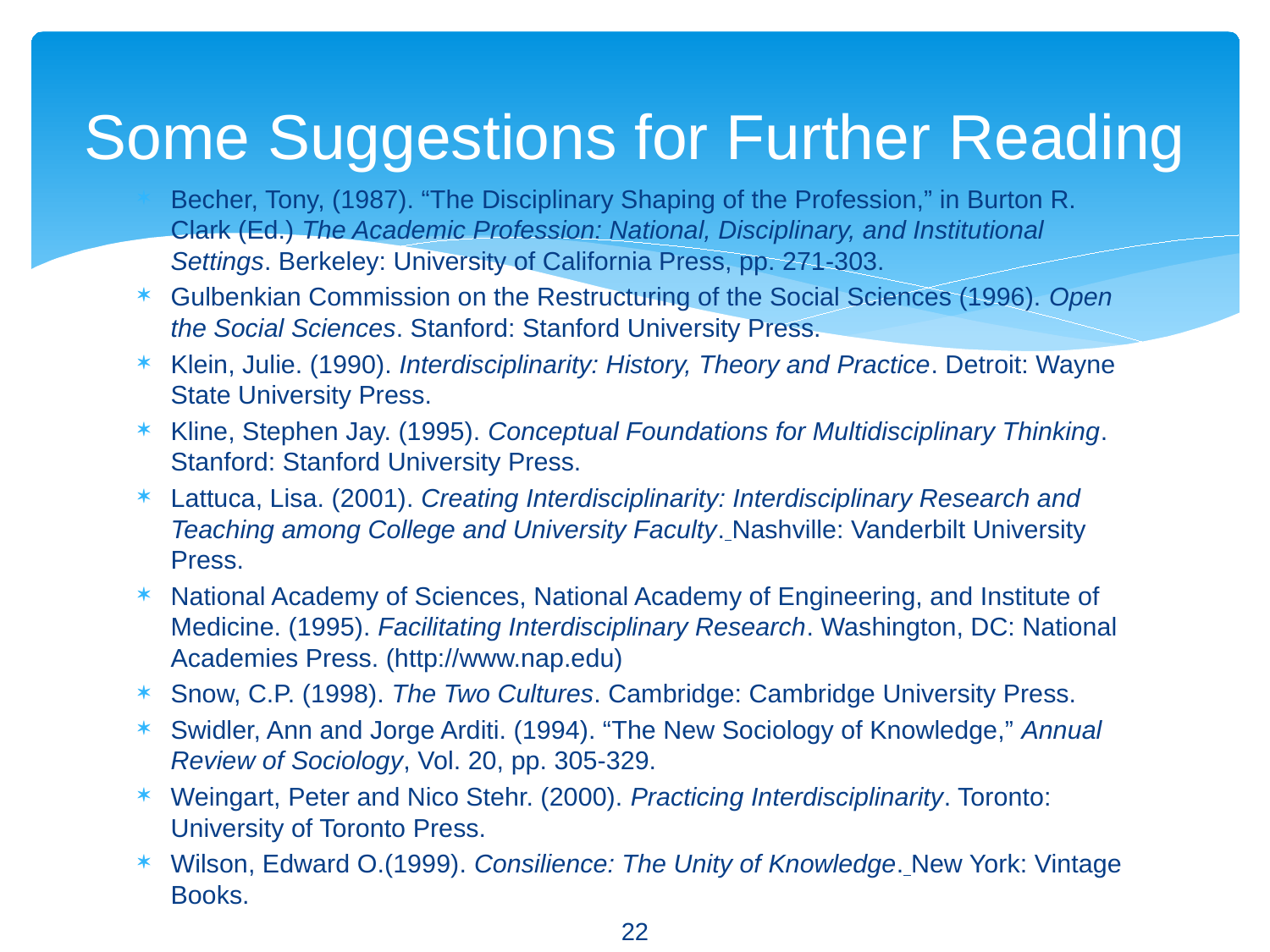

# Some Suggestions for Further Reading
Becher, Tony, (1987). “The Disciplinary Shaping of the Profession,” in Burton R. Clark (Ed.) The Academic Profession: National, Disciplinary, and Institutional Settings. Berkeley: University of California Press, pp. 271-303.
Gulbenkian Commission on the Restructuring of the Social Sciences (1996). Open the Social Sciences. Stanford: Stanford University Press.
Klein, Julie. (1990). Interdisciplinarity: History, Theory and Practice. Detroit: Wayne State University Press.
Kline, Stephen Jay. (1995). Conceptual Foundations for Multidisciplinary Thinking. Stanford: Stanford University Press.
Lattuca, Lisa. (2001). Creating Interdisciplinarity: Interdisciplinary Research and Teaching among College and University Faculty. Nashville: Vanderbilt University Press.
National Academy of Sciences, National Academy of Engineering, and Institute of Medicine. (1995). Facilitating Interdisciplinary Research. Washington, DC: National Academies Press. (http://www.nap.edu)
Snow, C.P. (1998). The Two Cultures. Cambridge: Cambridge University Press.
Swidler, Ann and Jorge Arditi. (1994). “The New Sociology of Knowledge,” Annual Review of Sociology, Vol. 20, pp. 305-329.
Weingart, Peter and Nico Stehr. (2000). Practicing Interdisciplinarity. Toronto: University of Toronto Press.
Wilson, Edward O.(1999). Consilience: The Unity of Knowledge. New York: Vintage Books.
22